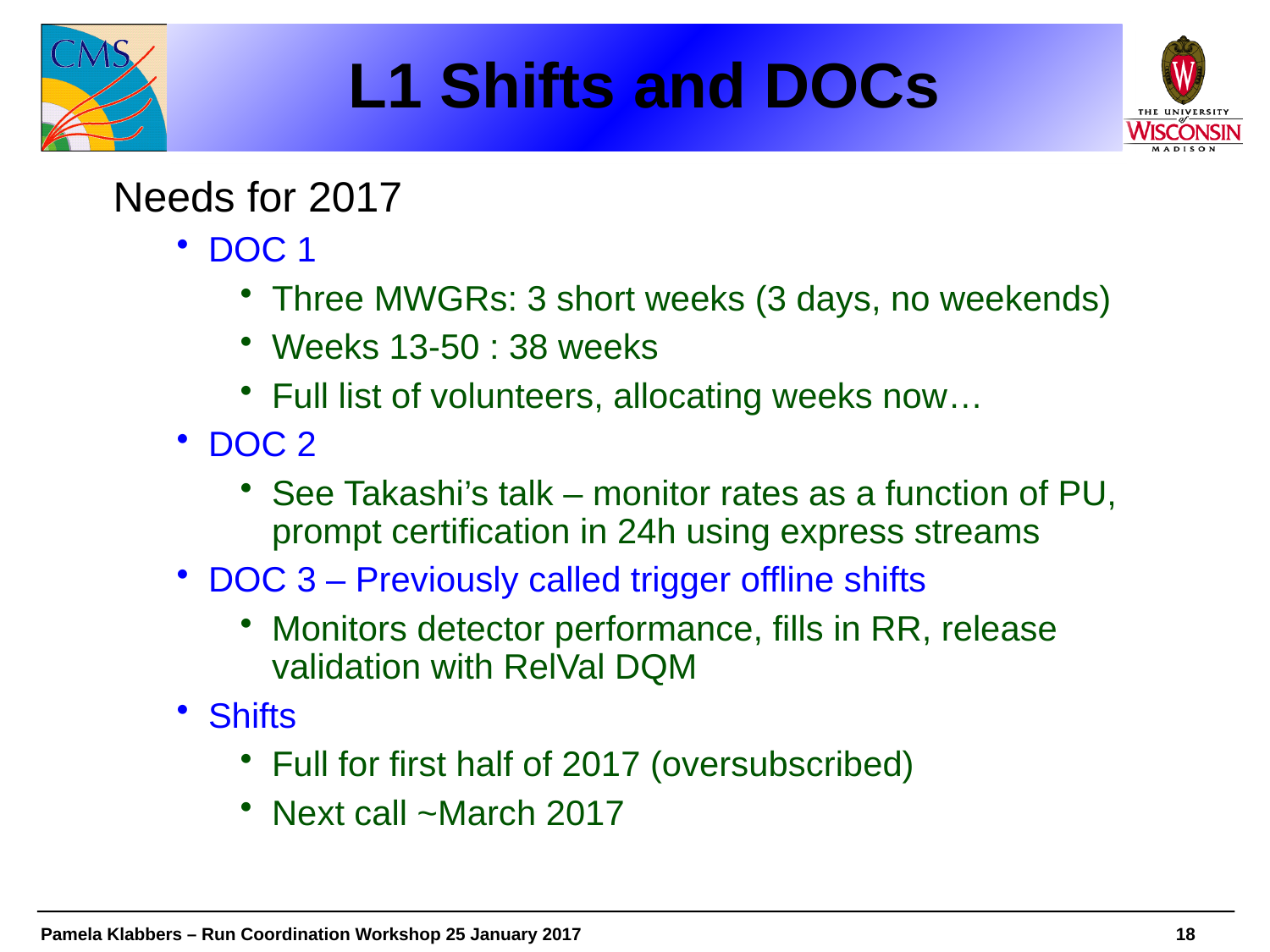

# L1 Shifts and DOCs
Needs for 2017
DOC 1
Three MWGRs: 3 short weeks (3 days, no weekends)
Weeks 13-50 : 38 weeks
Full list of volunteers, allocating weeks now…
DOC 2
See Takashi’s talk – monitor rates as a function of PU, prompt certification in 24h using express streams
DOC 3 – Previously called trigger offline shifts
Monitors detector performance, fills in RR, release validation with RelVal DQM
Shifts
Full for first half of 2017 (oversubscribed)
Next call ~March 2017